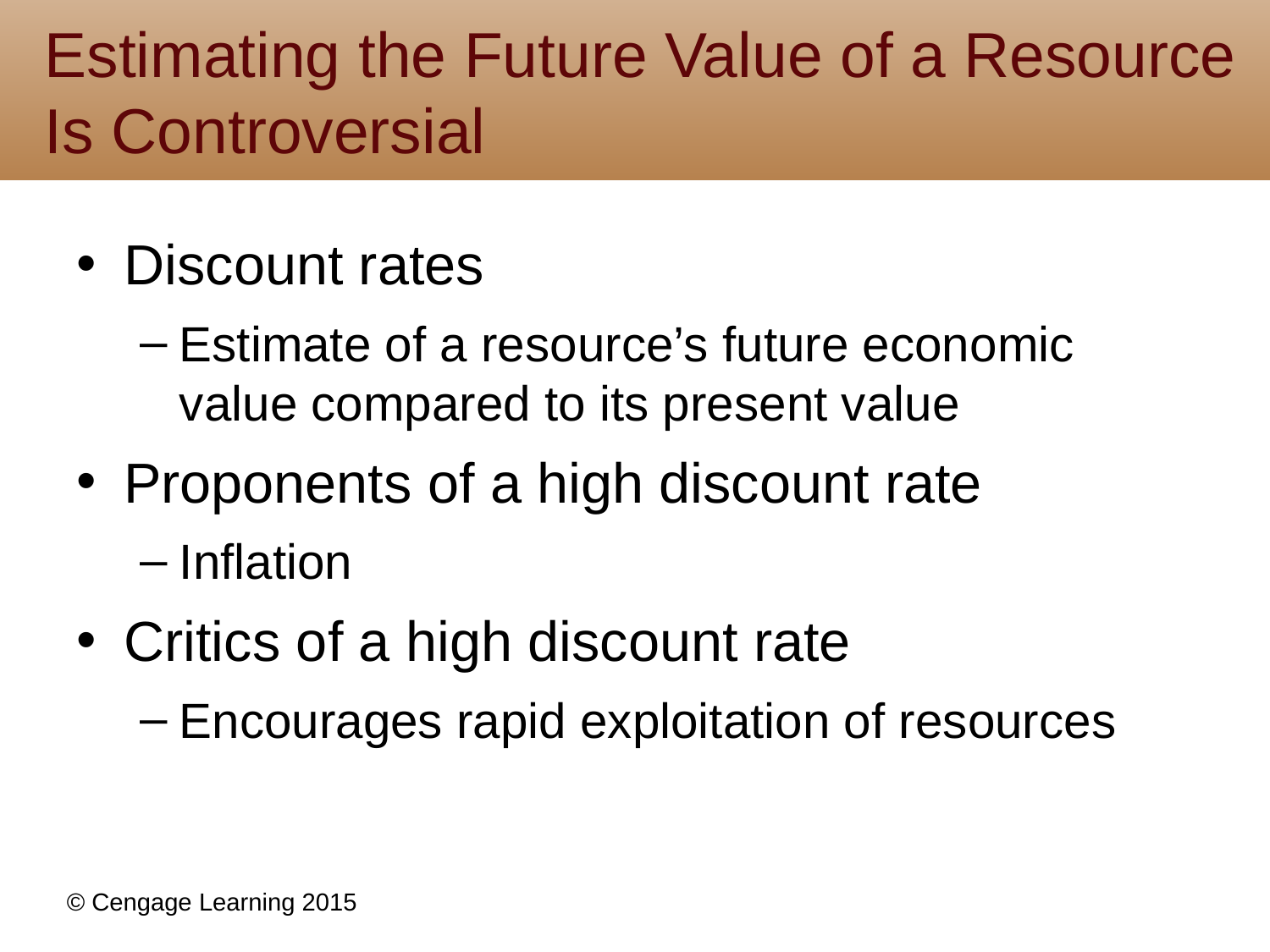

# Estimating the Future Value of a Resource Is Controversial
Discount rates
Estimate of a resource’s future economic value compared to its present value
Proponents of a high discount rate
Inflation
Critics of a high discount rate
Encourages rapid exploitation of resources